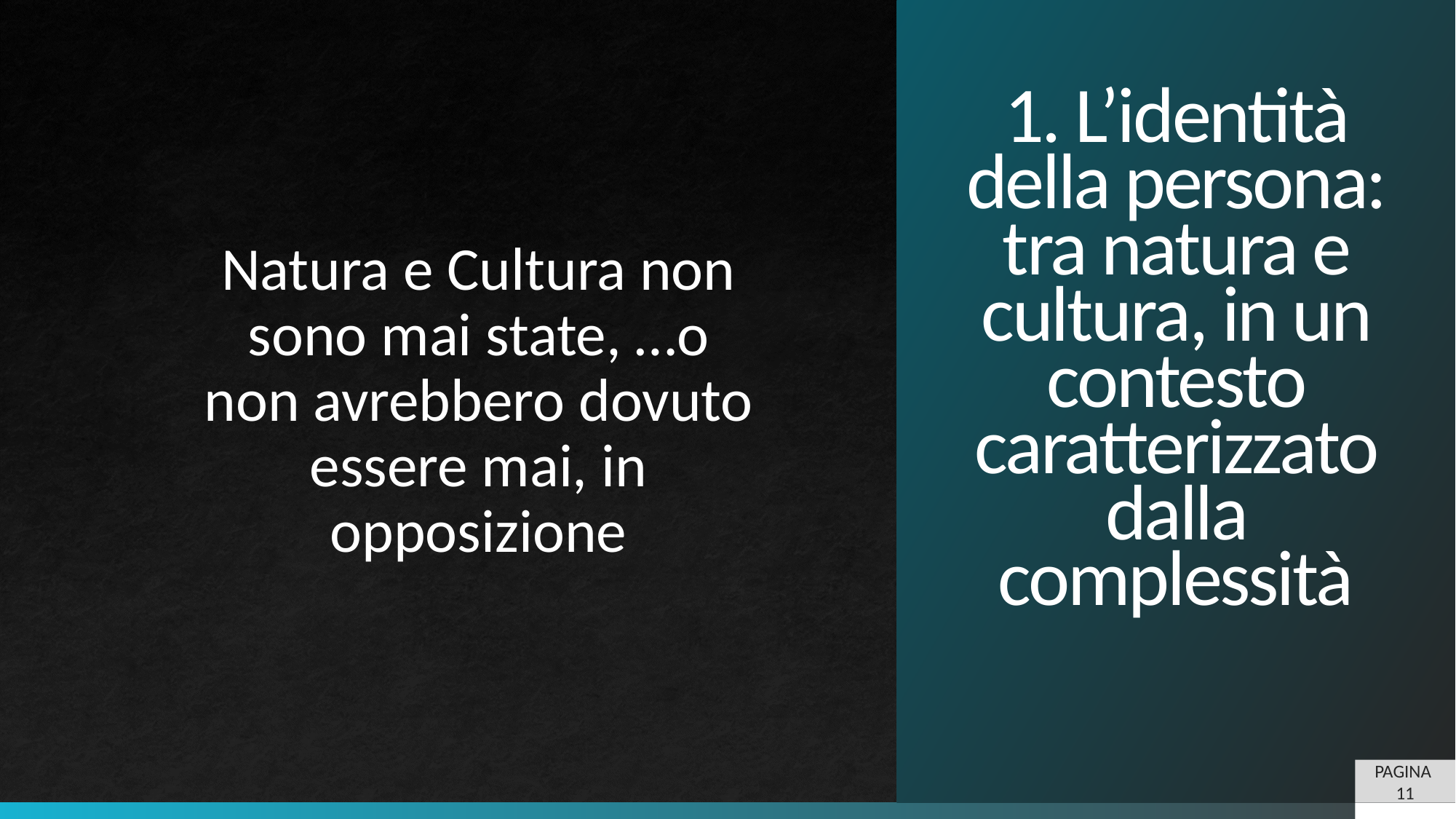

# 1. L’identità della persona: tra natura e cultura, in un contesto caratterizzato dalla complessità

Natura e Cultura non sono mai state, …o non avrebbero dovuto essere mai, in opposizione
PAGINA 11